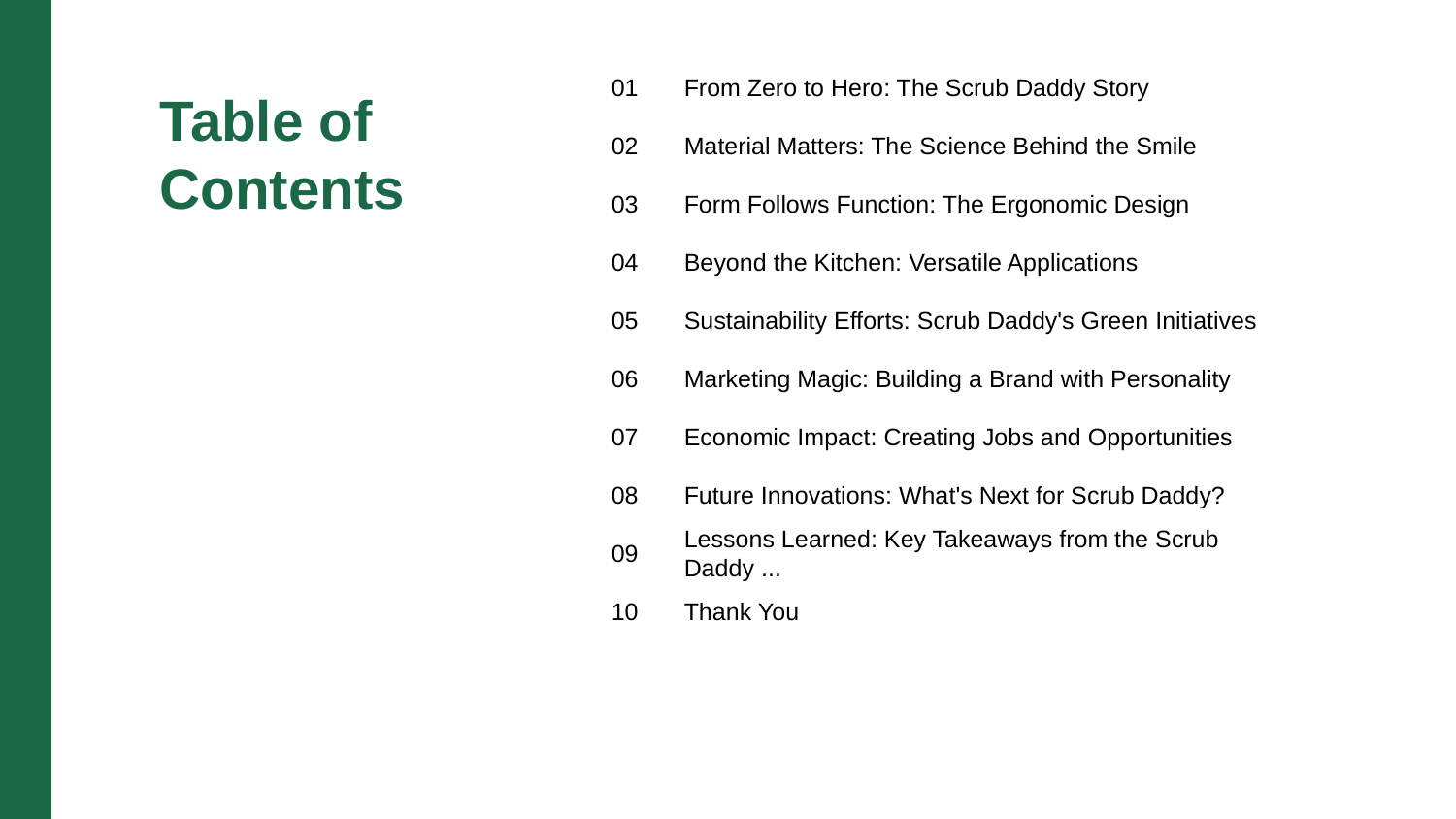

01
From Zero to Hero: The Scrub Daddy Story
Table of Contents
02
Material Matters: The Science Behind the Smile
03
Form Follows Function: The Ergonomic Design
04
Beyond the Kitchen: Versatile Applications
05
Sustainability Efforts: Scrub Daddy's Green Initiatives
06
Marketing Magic: Building a Brand with Personality
07
Economic Impact: Creating Jobs and Opportunities
08
Future Innovations: What's Next for Scrub Daddy?
09
Lessons Learned: Key Takeaways from the Scrub Daddy ...
10
Thank You